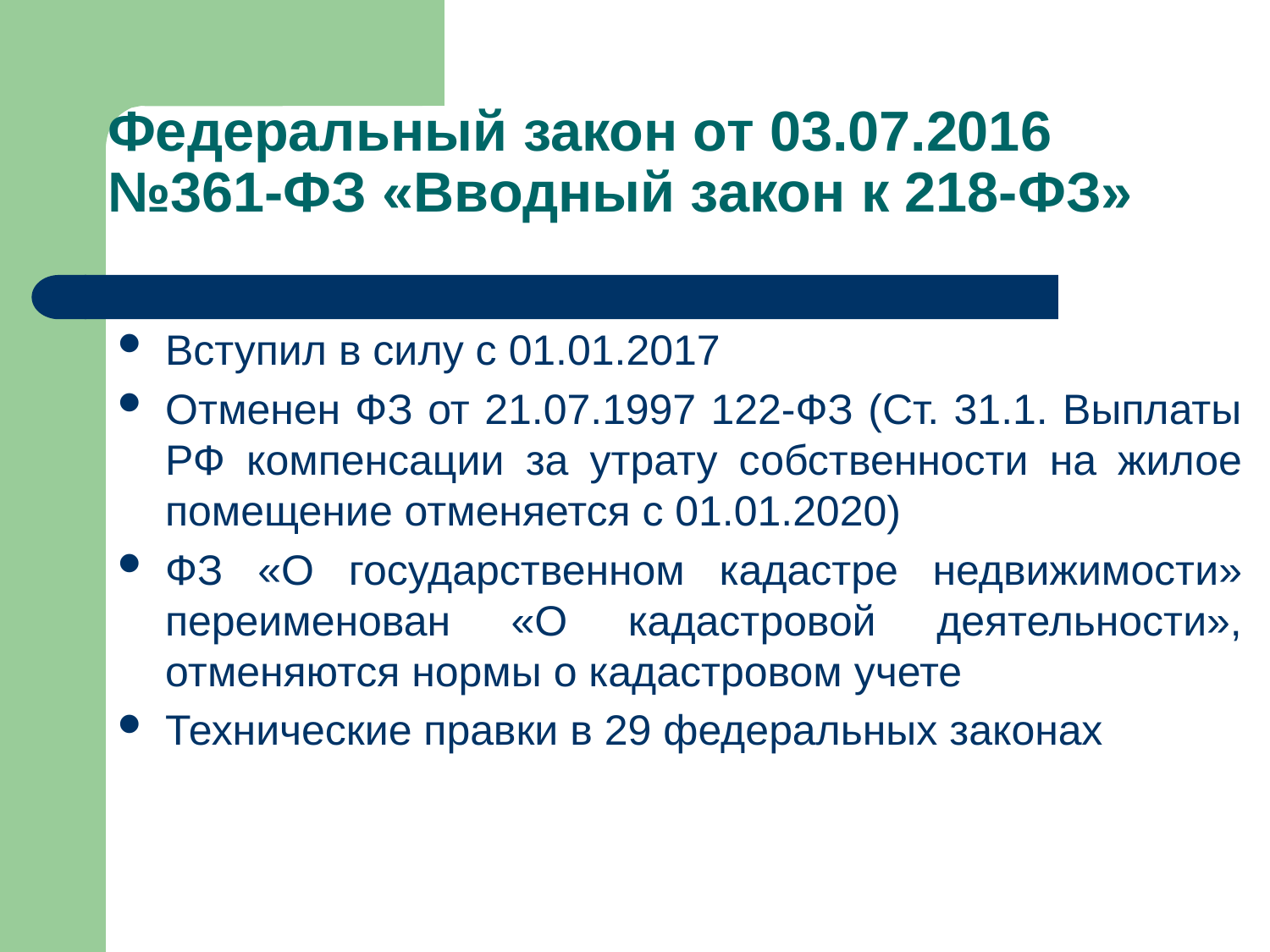

# Федеральный закон от 03.07.2016  №361-ФЗ «Вводный закон к 218-ФЗ»
Вступил в силу с 01.01.2017
Отменен ФЗ от 21.07.1997 122-ФЗ (Ст. 31.1. Выплаты РФ компенсации за утрату собственности на жилое помещение отменяется с 01.01.2020)
ФЗ «О государственном кадастре недвижимости» переименован «О кадастровой деятельности», отменяются нормы о кадастровом учете
Технические правки в 29 федеральных законах